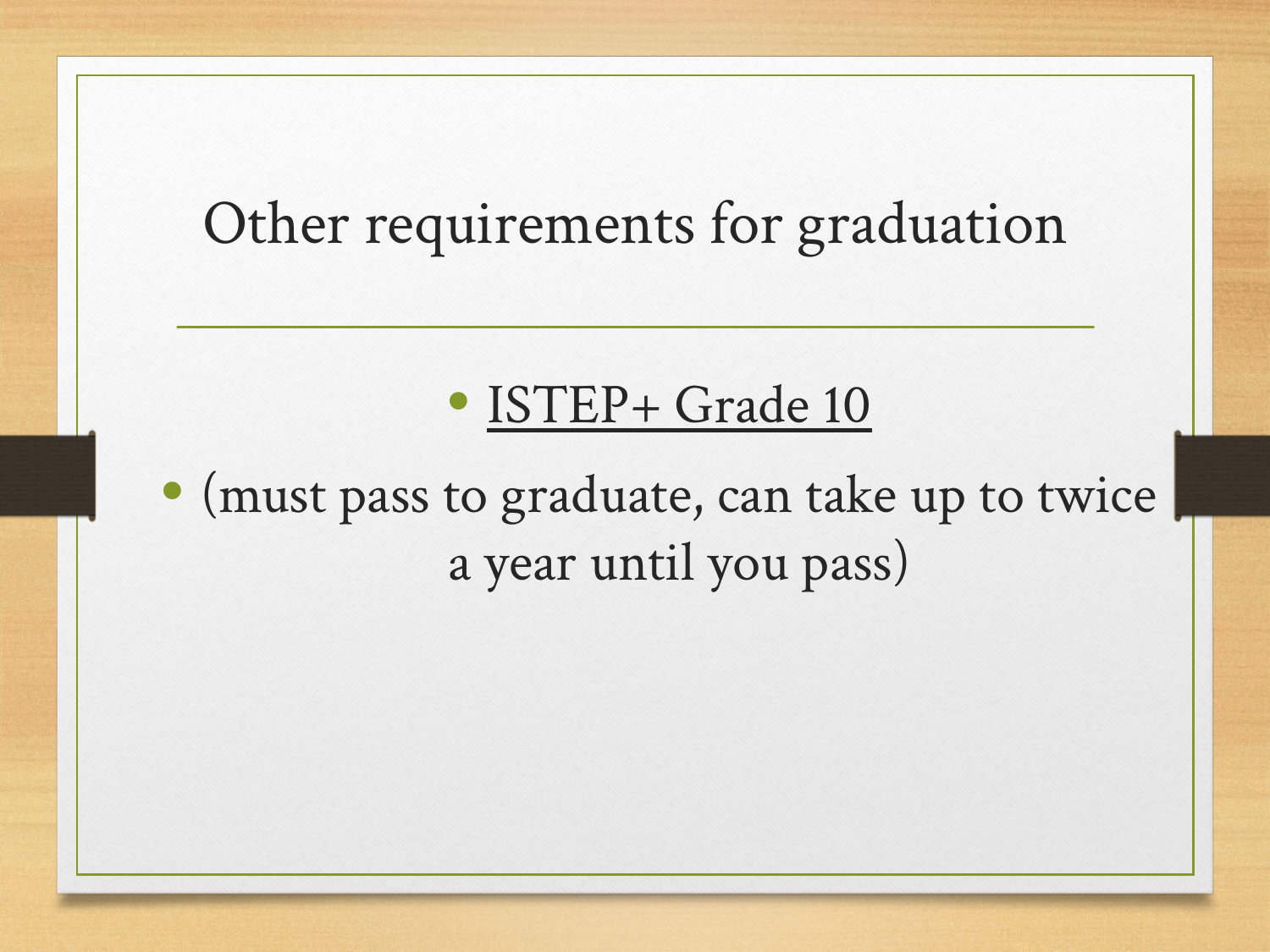

# Other requirements for graduation
ISTEP+ Grade 10
(must pass to graduate, can take up to twice a year until you pass)